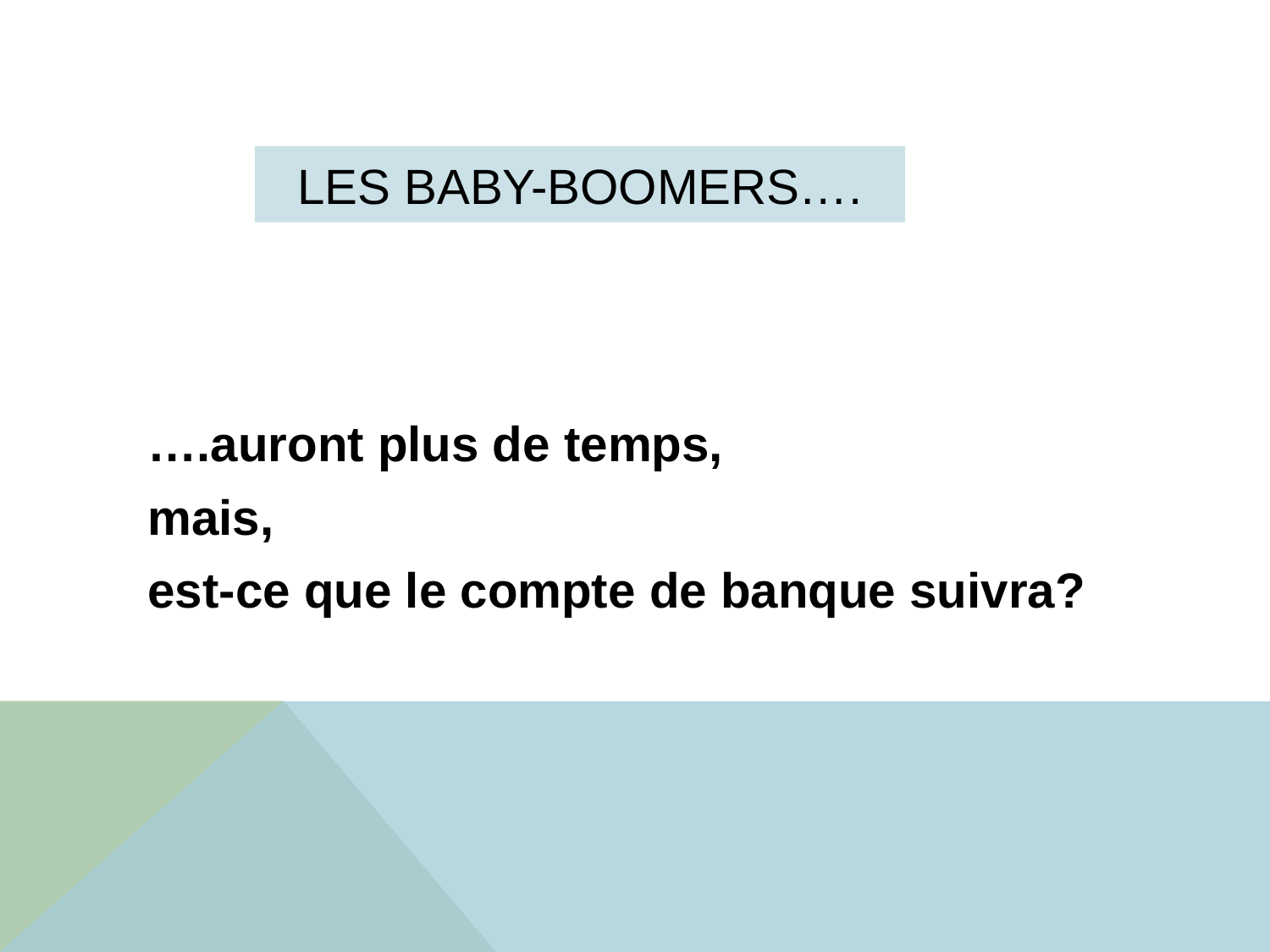

# LES BABY-BOOMERS….
….auront plus de temps,
mais,
est-ce que le compte de banque suivra?